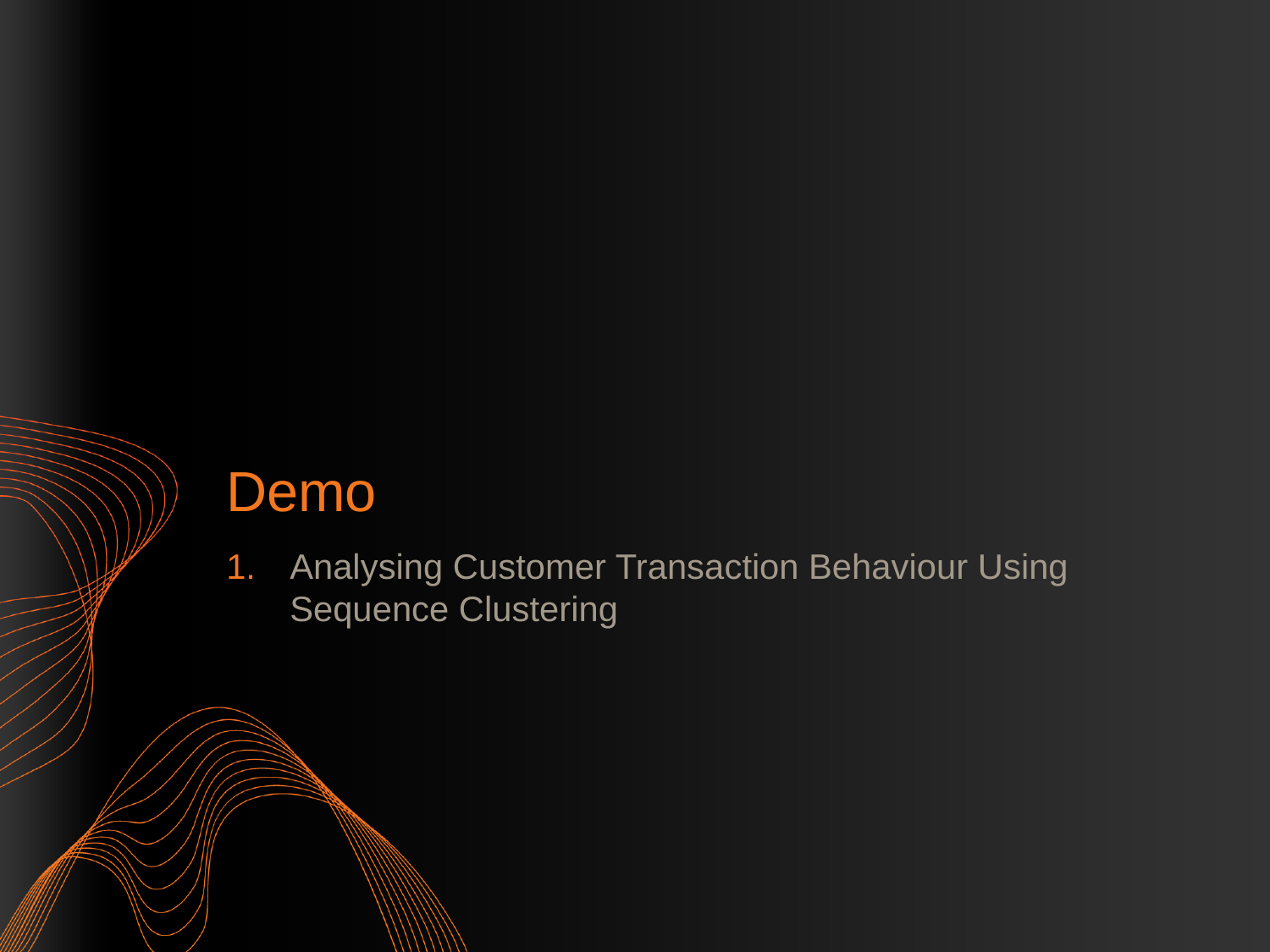

# Demo
Analysing Customer Transaction Behaviour Using Sequence Clustering